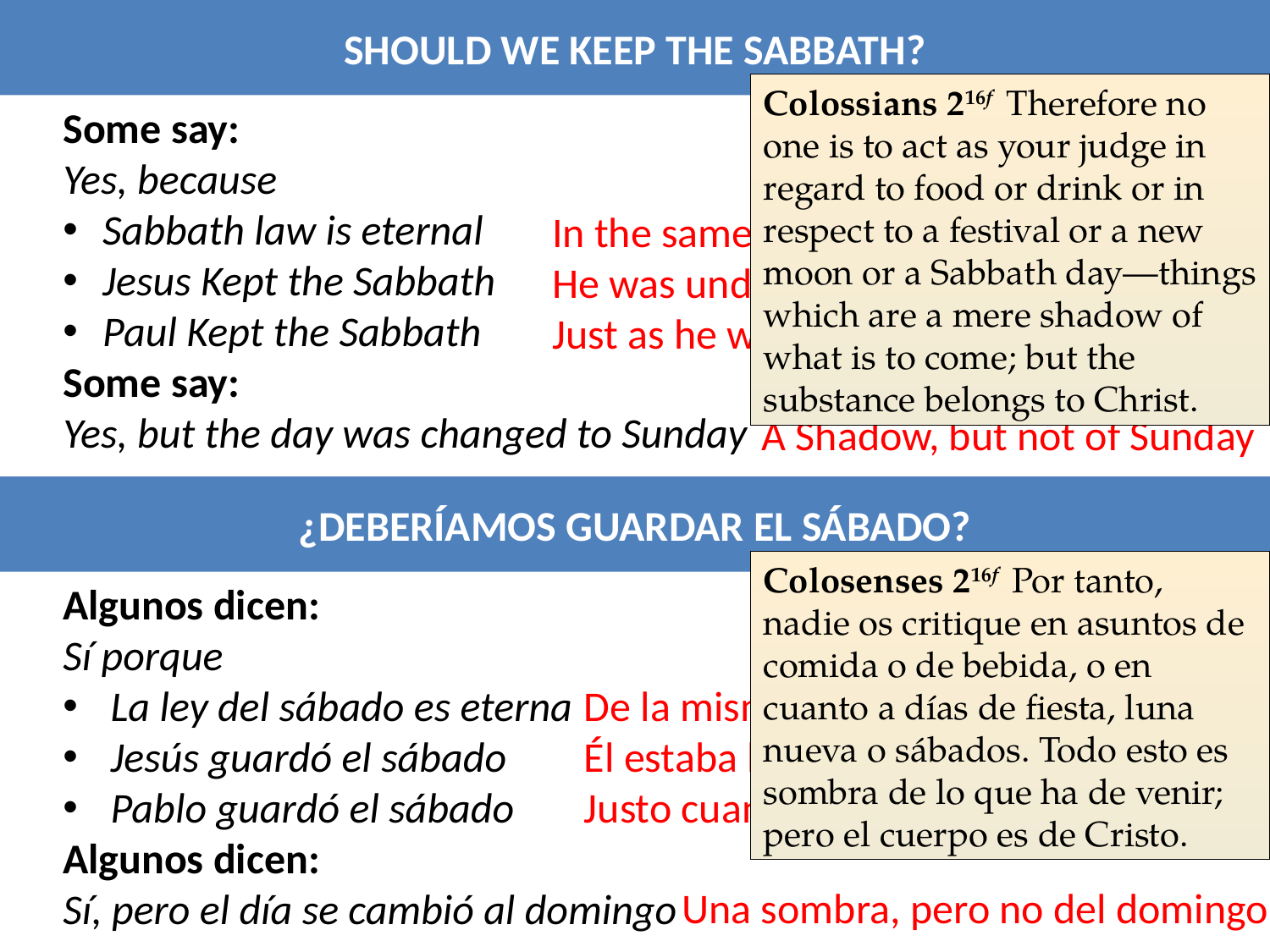

SHOULD WE KEEP THE SABBATH?
Colossians 216f  Therefore no one is to act as your judge in regard to food or drink or in respect to a festival or a new moon or a Sabbath day—things which are a mere shadow of what is to come; but the substance belongs to Christ.
Some say:
Yes, because
Sabbath law is eternal
Jesus Kept the Sabbath
Paul Kept the Sabbath
Some say:
Yes, but the day was changed to Sunday
In the same way as Circumcision
He was under the Law
Just as he went to the Synagogue
A Shadow, but not of Sunday
¿DEBERÍAMOS GUARDAR EL SÁBADO?
Colosenses 216f  Por tanto, nadie os critique en asuntos de comida o de bebida, o en cuanto a días de fiesta, luna nueva o sábados. Todo esto es sombra de lo que ha de venir; pero el cuerpo es de Cristo.
Algunos dicen:
Sí porque
La ley del sábado es eterna
Jesús guardó el sábado
Pablo guardó el sábado
Algunos dicen:
Sí, pero el día se cambió al domingo
De la misma manera que la circuncisión
Él estaba bajo la Ley
Justo cuando iba a la sinagoga
Una sombra, pero no del domingo